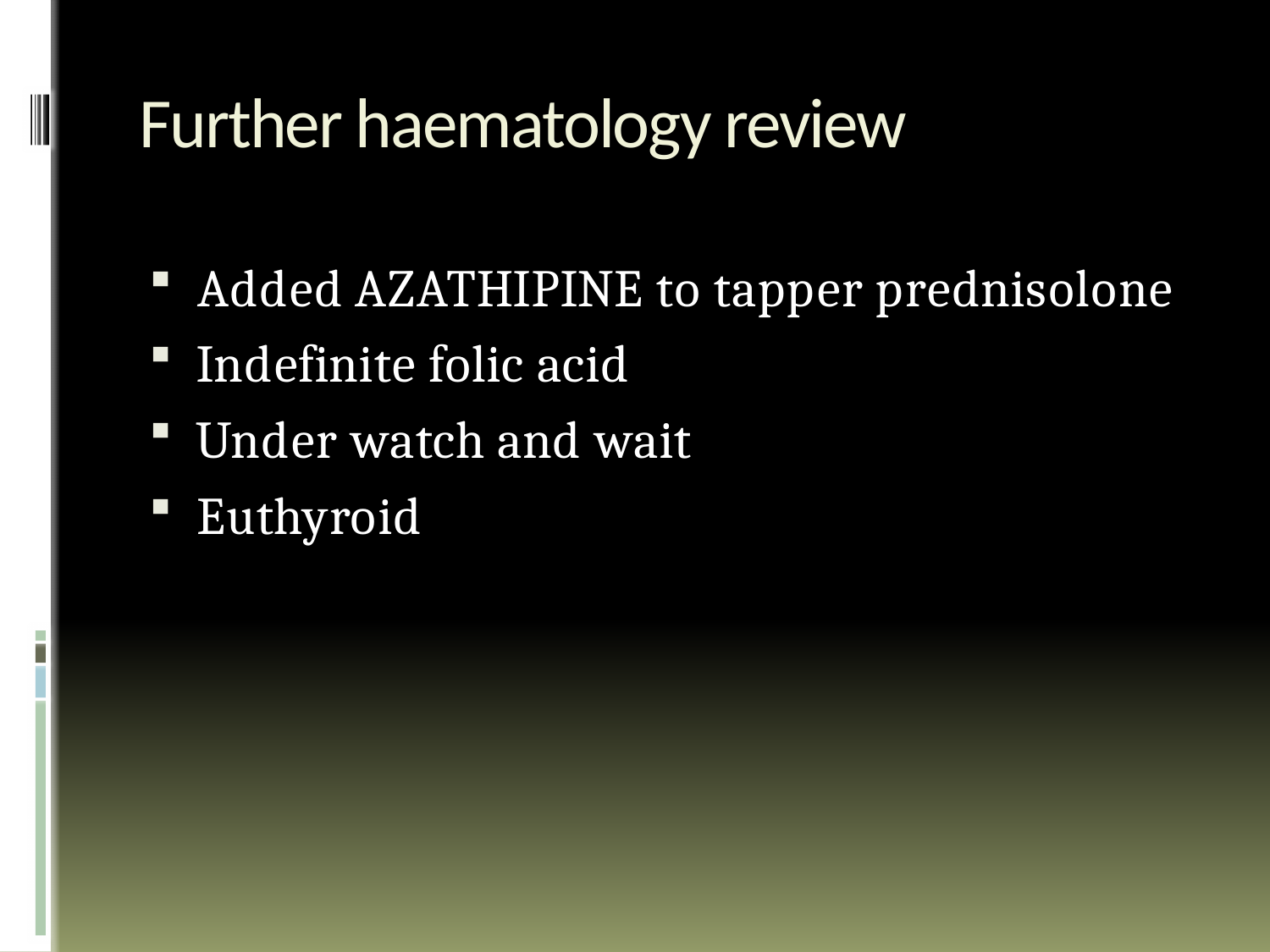

# Further haematology review
Added AZATHIPINE to tapper prednisolone
Indefinite folic acid
Under watch and wait
Euthyroid